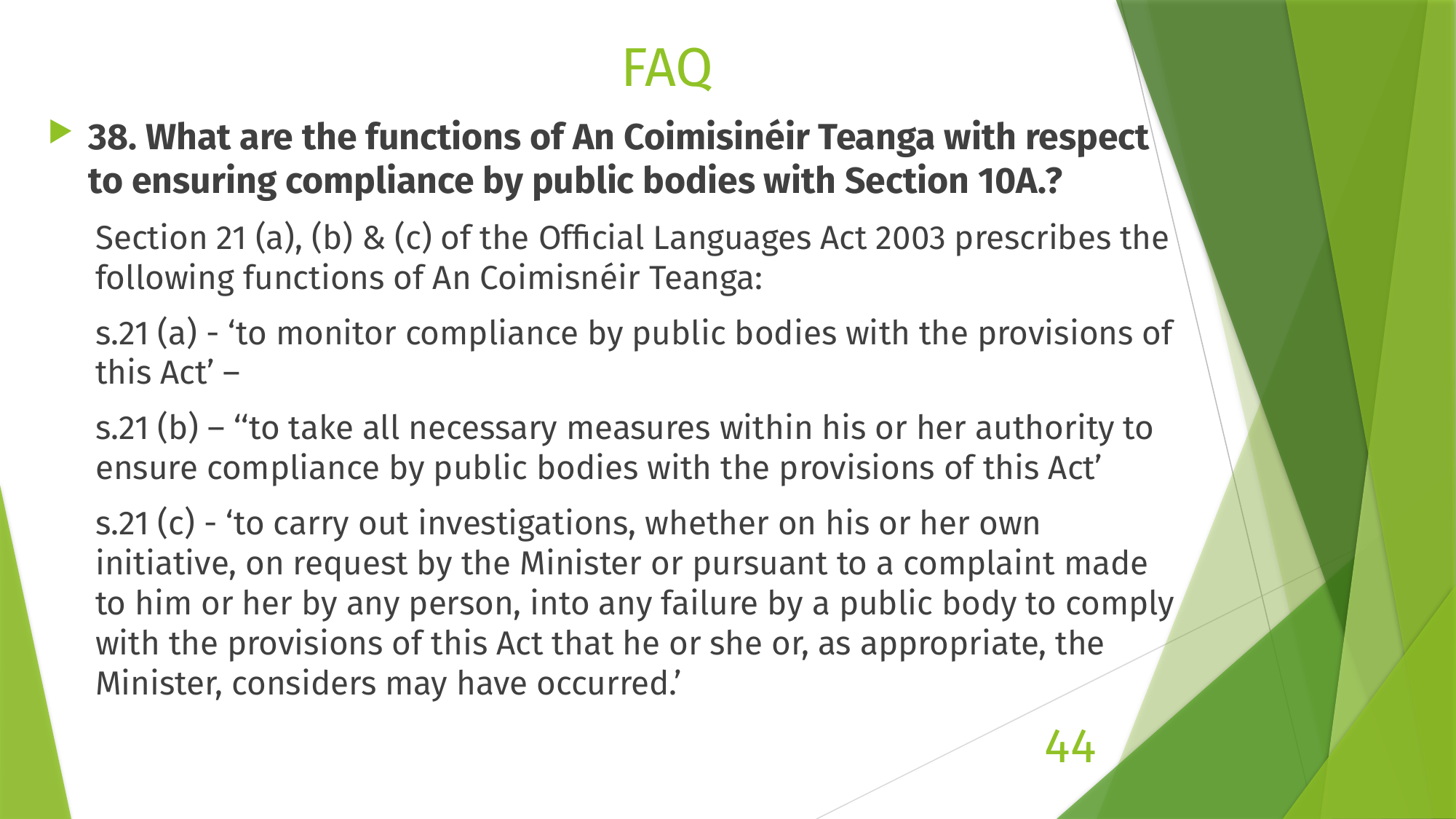

# FAQ
38. What are the functions of An Coimisinéir Teanga with respect to ensuring compliance by public bodies with Section 10A.?
Section 21 (a), (b) & (c) of the Official Languages Act 2003 prescribes the following functions of An Coimisnéir Teanga:
s.21 (a) - ‘to monitor compliance by public bodies with the provisions of this Act’ –
s.21 (b) – ‘‘to take all necessary measures within his or her authority to ensure compliance by public bodies with the provisions of this Act’
s.21 (c) - ‘to carry out investigations, whether on his or her own initiative, on request by the Minister or pursuant to a complaint made to him or her by any person, into any failure by a public body to comply with the provisions of this Act that he or she or, as appropriate, the Minister, considers may have occurred.’

44